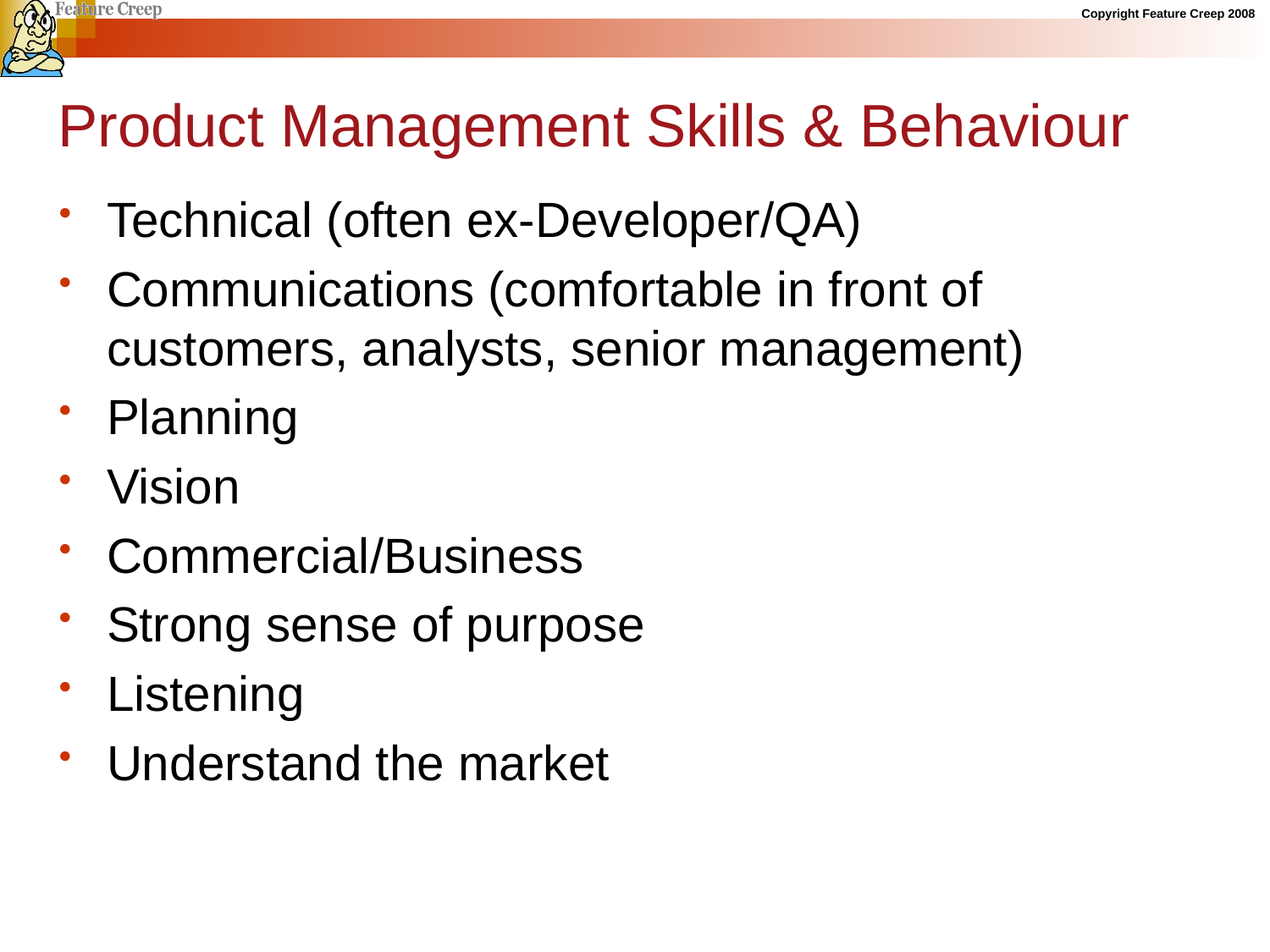

Product Management Skills & Behaviour
Technical (often ex-Developer/QA)
Communications (comfortable in front of customers, analysts, senior management)
Planning
Vision
Commercial/Business
Strong sense of purpose
Listening
Understand the market